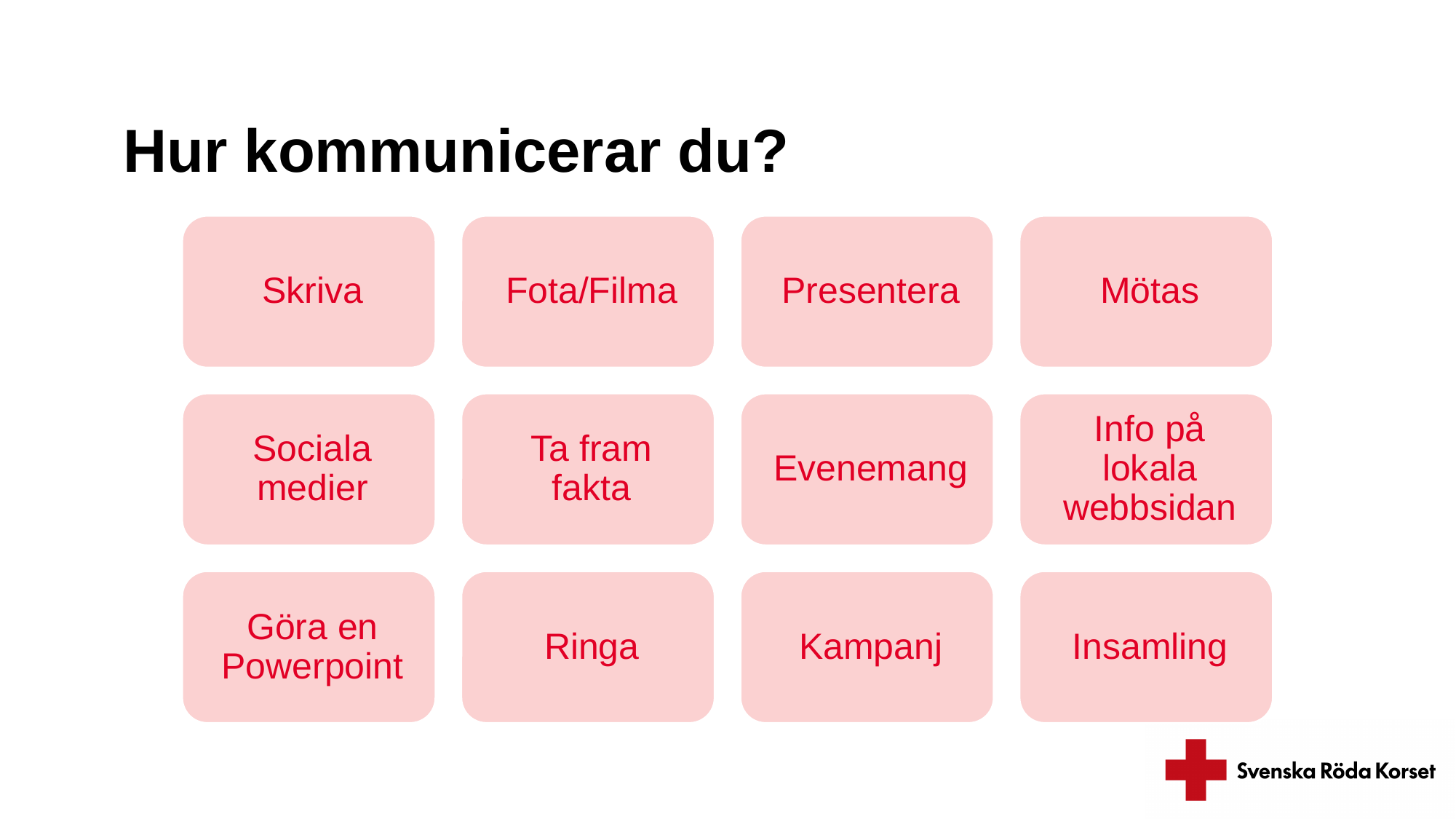

# Hur kommunicerar du?
Skriva
Fota/Filma
Presentera
Mötas
Sociala medier
Ta fram fakta
Evenemang
Info på lokala webbsidan
Göra en Powerpoint
Ringa
Kampanj
Insamling